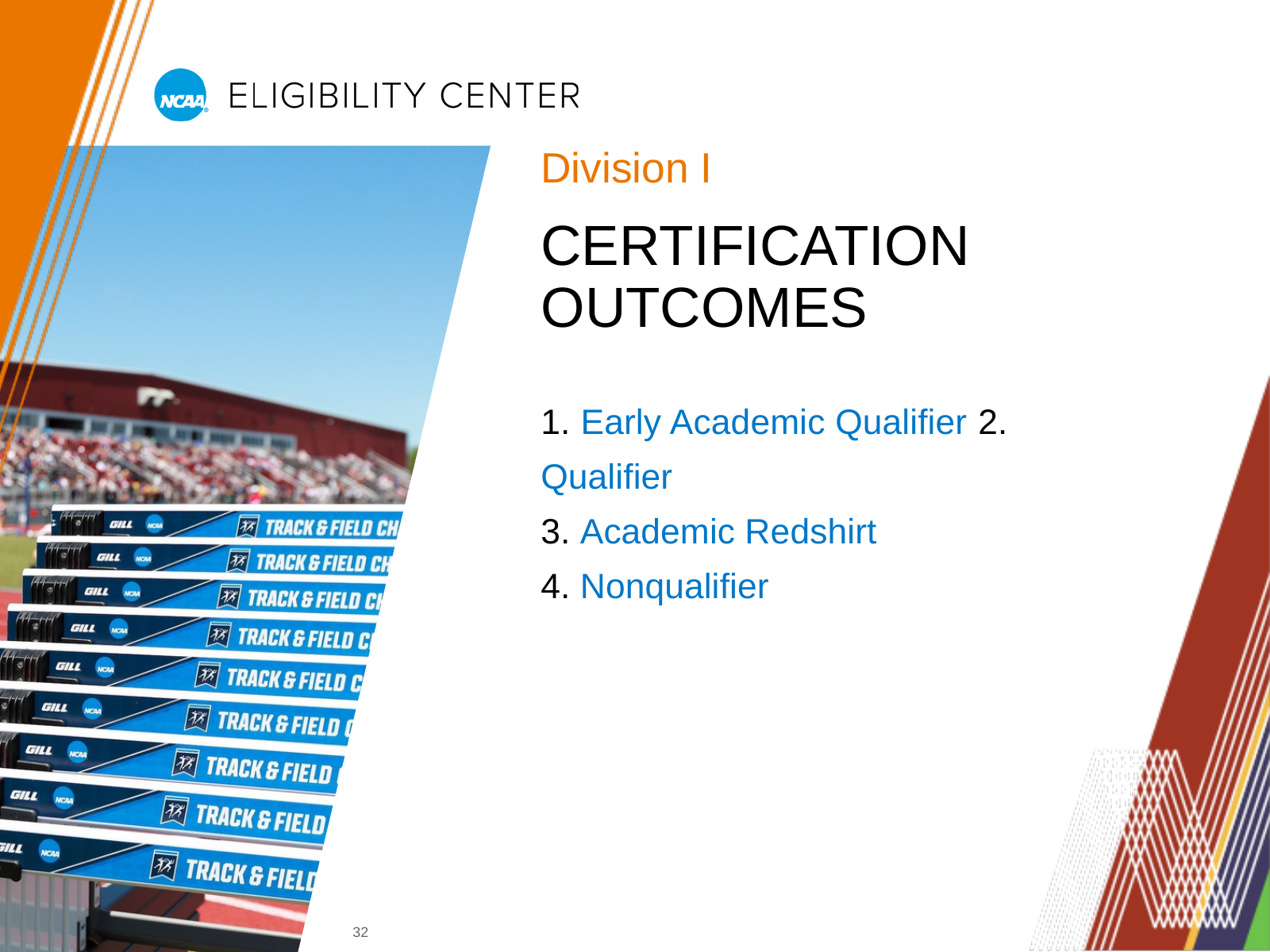

Division I

CERTIFICATION OUTCOMES

1. Early Academic Qualifier 2. Qualifier
3. Academic Redshirt
4. Nonqualifier
32